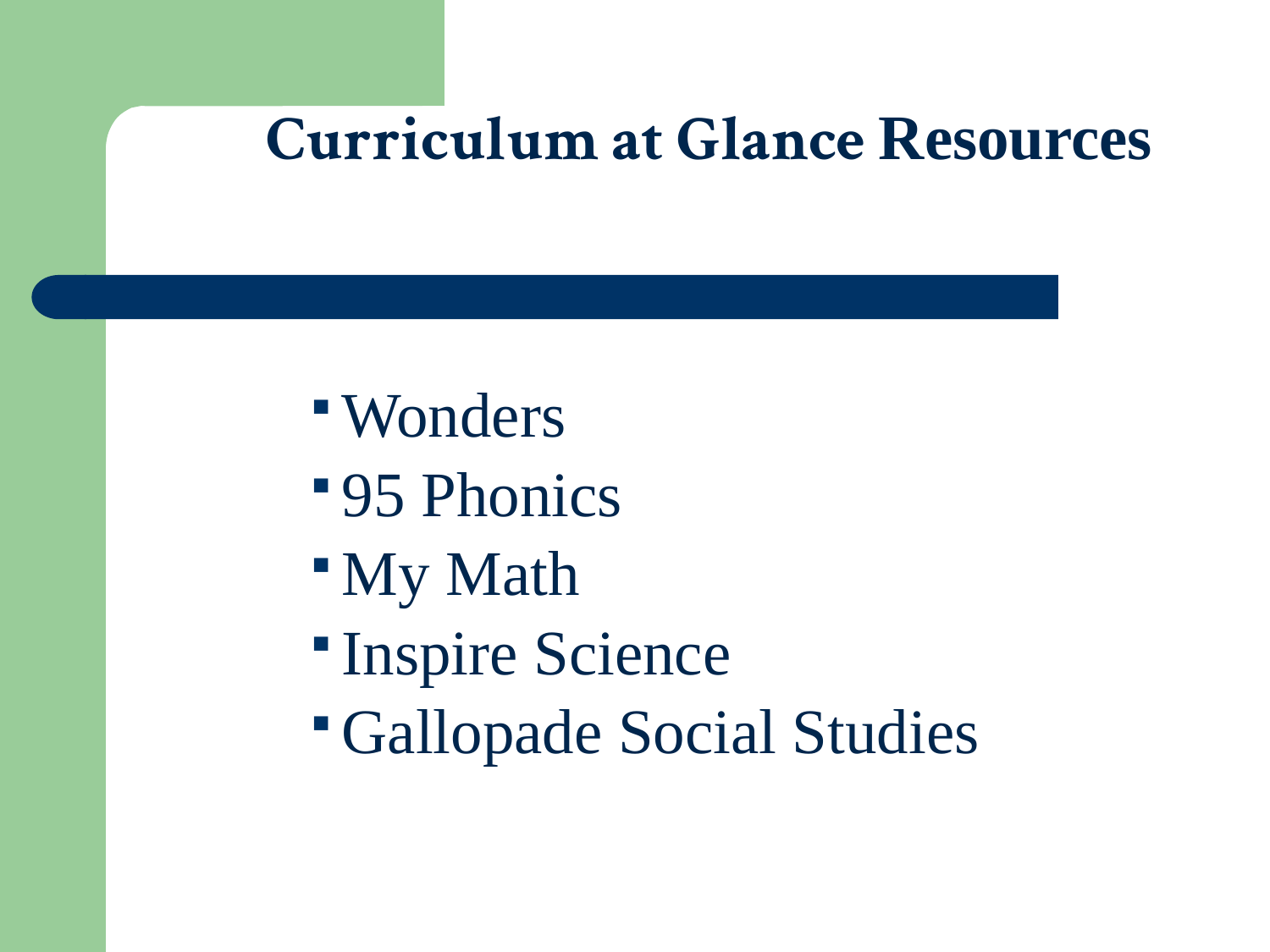

# Curriculum at Glance Resources

Wonders
95 Phonics
My Math
Inspire Science
Gallopade Social Studies